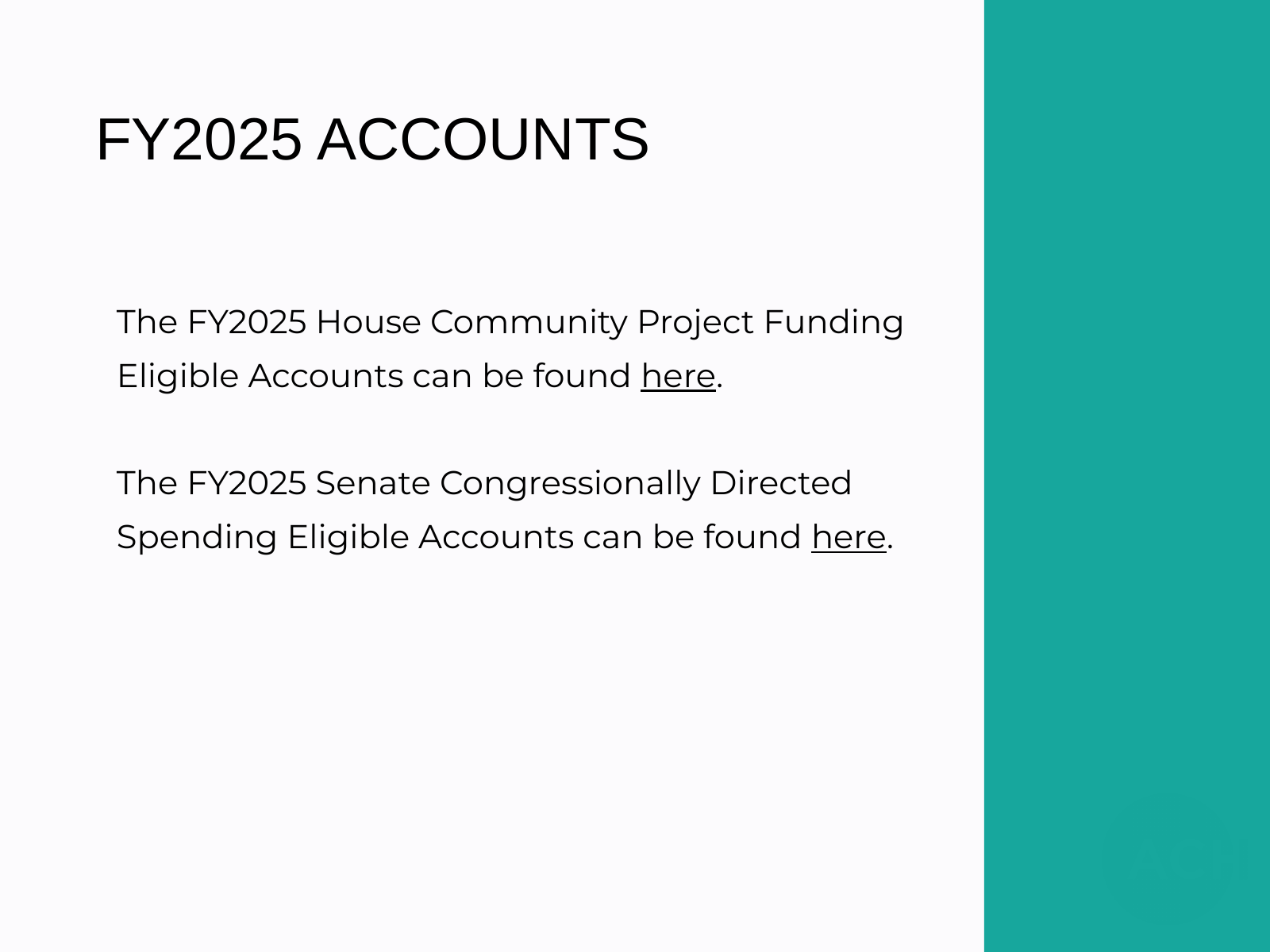

FY2025 ACCOUNTS
The FY2025 House Community Project Funding Eligible Accounts can be found here.

The FY2025 Senate Congressionally Directed Spending Eligible Accounts can be found here.